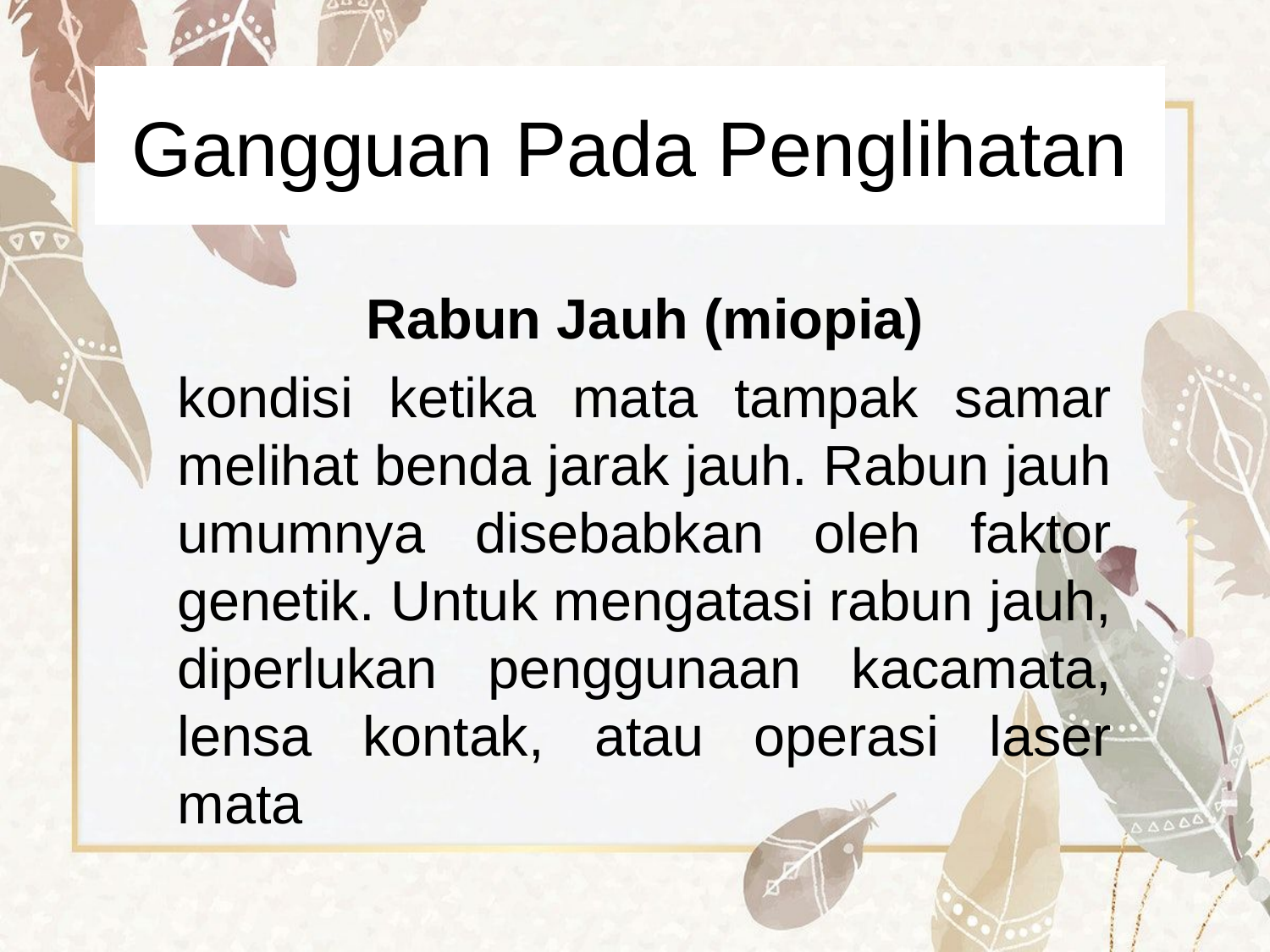

# Gangguan Pada Penglihatan
Rabun Jauh (miopia)
kondisi ketika mata tampak samar melihat benda jarak jauh. Rabun jauh umumnya disebabkan oleh faktor genetik. Untuk mengatasi rabun jauh, diperlukan penggunaan kacamata, lensa kontak, atau operasi laser mata